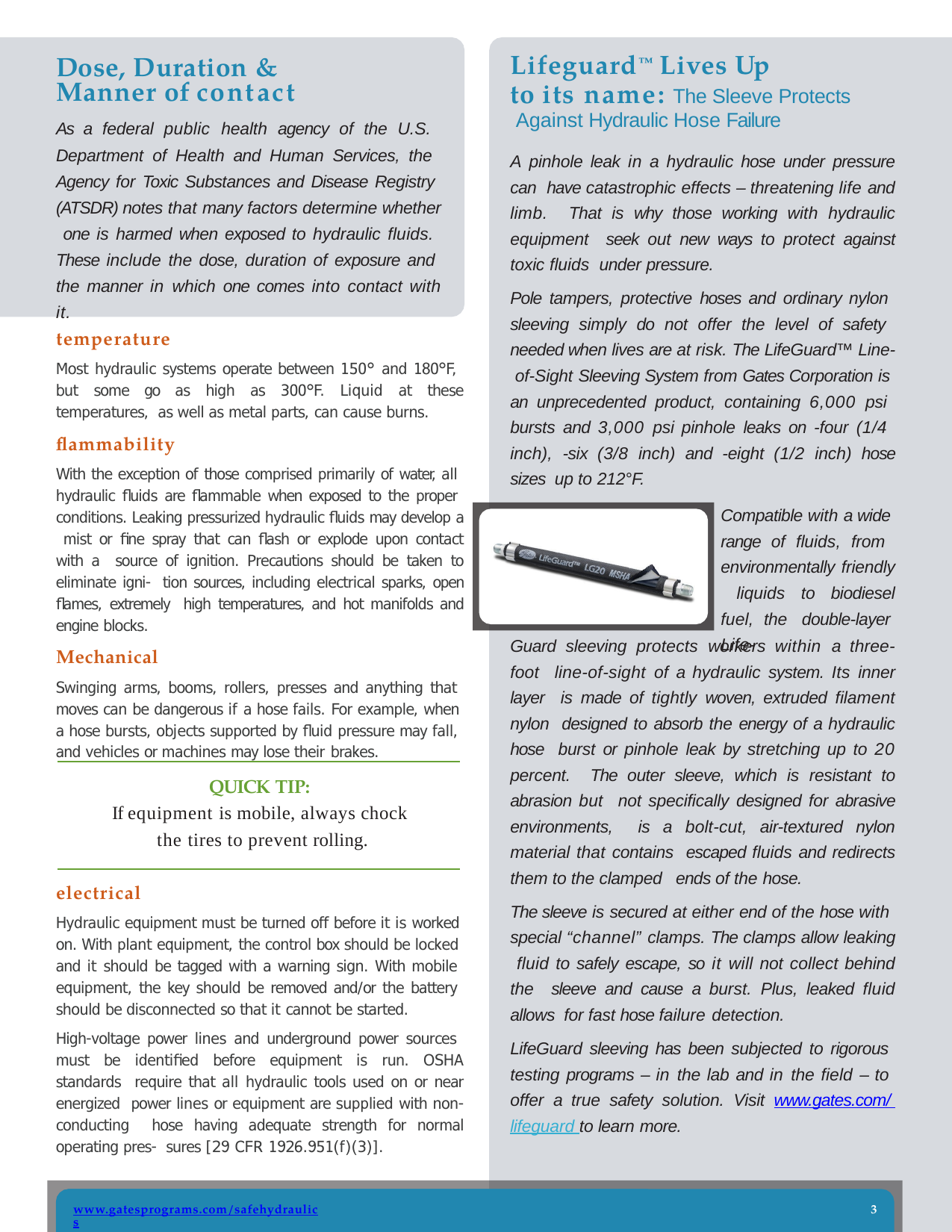

Lifeguard™ Lives Up
to its name: The Sleeve Protects  Against Hydraulic Hose Failure
A pinhole leak in a hydraulic hose under pressure can  have catastrophic effects – threatening life and limb.  That is why those working with hydraulic equipment  seek out new ways to protect against toxic fluids  under pressure.
Pole tampers, protective hoses and ordinary nylon  sleeving simply do not offer the level of safety  needed when lives are at risk. The LifeGuard™ Line-  of-Sight Sleeving System from Gates Corporation is  an unprecedented product, containing 6,000 psi  bursts and 3,000 psi pinhole leaks on -four (1/4  inch), -six (3/8 inch) and -eight (1/2 inch) hose sizes  up to 212°F.
Dose, Duration &  Manner of contact
As a federal public health agency of the U.S.  Department of Health and Human Services, the  Agency for Toxic Substances and Disease Registry  (ATSDR) notes that many factors determine whether  one is harmed when exposed to hydraulic fluids.  These include the dose, duration of exposure and  the manner in which one comes into contact with it.
temperature
Most hydraulic systems operate between 150° and 180°F,  but some go as high as 300°F. Liquid at these temperatures,  as well as metal parts, can cause burns.
flammability
With the exception of those comprised primarily of water, all  hydraulic fluids are flammable when exposed to the proper  conditions. Leaking pressurized hydraulic fluids may develop a  mist or fine spray that can flash or explode upon contact with a  source of ignition. Precautions should be taken to eliminate igni-  tion sources, including electrical sparks, open flames, extremely  high temperatures, and hot manifolds and engine blocks.
Mechanical
Swinging arms, booms, rollers, presses and anything that  moves can be dangerous if a hose fails. For example, when  a hose bursts, objects supported by fluid pressure may fall,  and vehicles or machines may lose their brakes.
Compatible with a wide  range of fluids, from  environmentally friendly  liquids to biodiesel fuel,  the   double-layer  Life-

Guard sleeving protects workers within a three-foot  line-of-sight of a hydraulic system. Its inner layer  is made of tightly woven, extruded filament nylon  designed to absorb the energy of a hydraulic hose  burst or pinhole leak by stretching up to 20 percent.  The outer sleeve, which is resistant to abrasion but  not specifically designed for abrasive environments,  is a bolt-cut, air-textured nylon material that contains  escaped fluids and redirects them to the clamped  ends of the hose.
The sleeve is secured at either end of the hose with  special “channel” clamps. The clamps allow leaking  fluid to safely escape, so it will not collect behind the  sleeve and cause a burst. Plus, leaked fluid allows  for fast hose failure detection.
LifeGuard sleeving has been subjected to rigorous  testing programs – in the lab and in the field – to  offer a true safety solution. Visit www.gates.com/  lifeguard to learn more.

QUICK TIP:
If equipment is mobile, always chock  the tires to prevent rolling.

electrical
Hydraulic equipment must be turned off before it is worked  on. With plant equipment, the control box should be locked  and it should be tagged with a warning sign. With mobile  equipment, the key should be removed and/or the battery  should be disconnected so that it cannot be started.
High-voltage power lines and underground power sources  must be identified before equipment is run. OSHA standards  require that all hydraulic tools used on or near energized  power lines or equipment are supplied with non-conducting  hose having adequate strength for normal operating pres-  sures [29 CFR 1926.951(f)(3)].

www.gatesprograms.com/safehydraulics
3